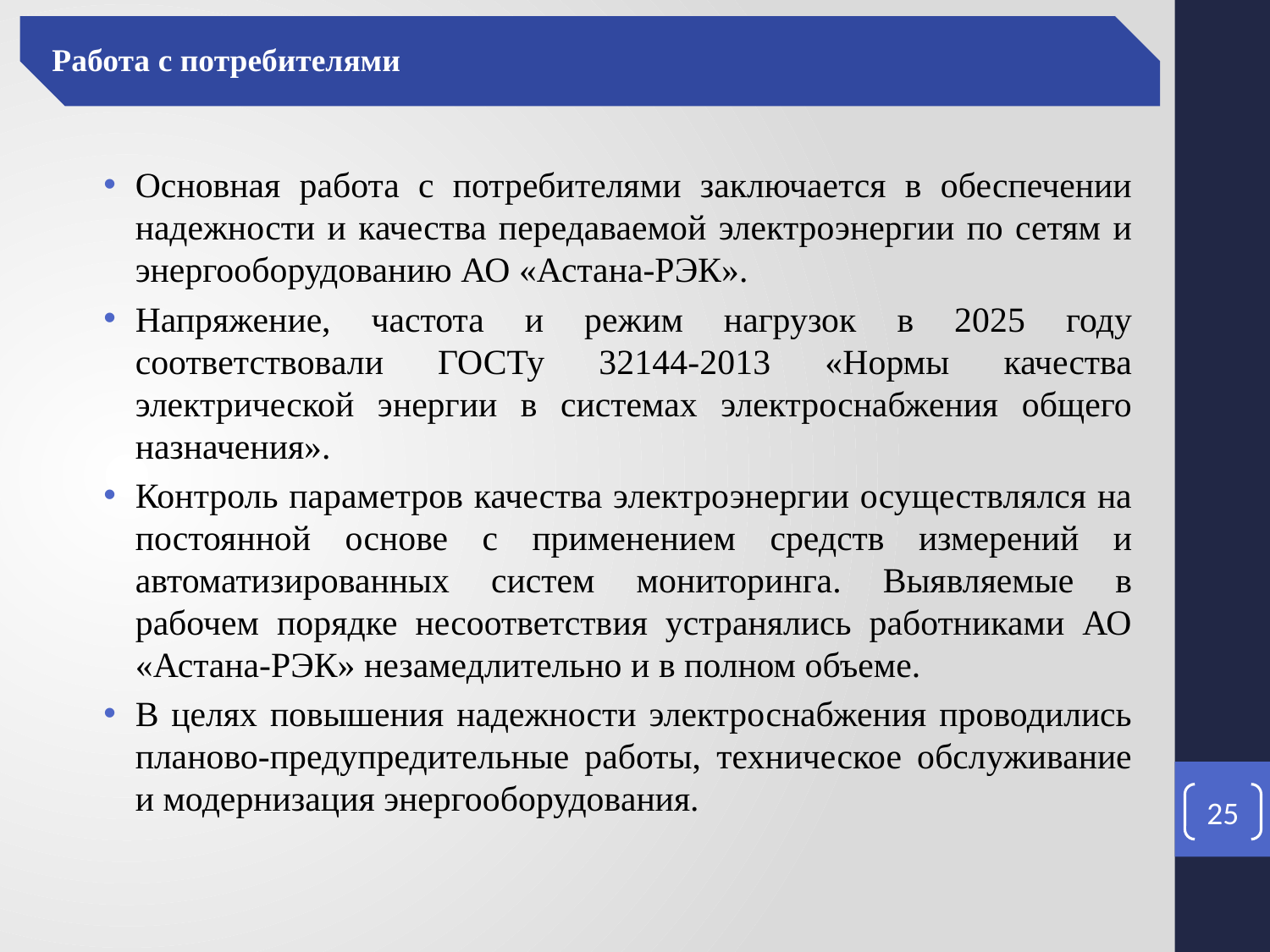

Работа с потребителями
Основная работа с потребителями заключается в обеспечении надежности и качества передаваемой электроэнергии по сетям и энергооборудованию АО «Астана-РЭК».
Напряжение, частота и режим нагрузок в 2025 году соответствовали ГОСТу 32144-2013 «Нормы качества электрической энергии в системах электроснабжения общего назначения».
Контроль параметров качества электроэнергии осуществлялся на постоянной основе с применением средств измерений и автоматизированных систем мониторинга. Выявляемые в рабочем порядке несоответствия устранялись работниками АО «Астана-РЭК» незамедлительно и в полном объеме.
В целях повышения надежности электроснабжения проводились планово-предупредительные работы, техническое обслуживание и модернизация энергооборудования.
25